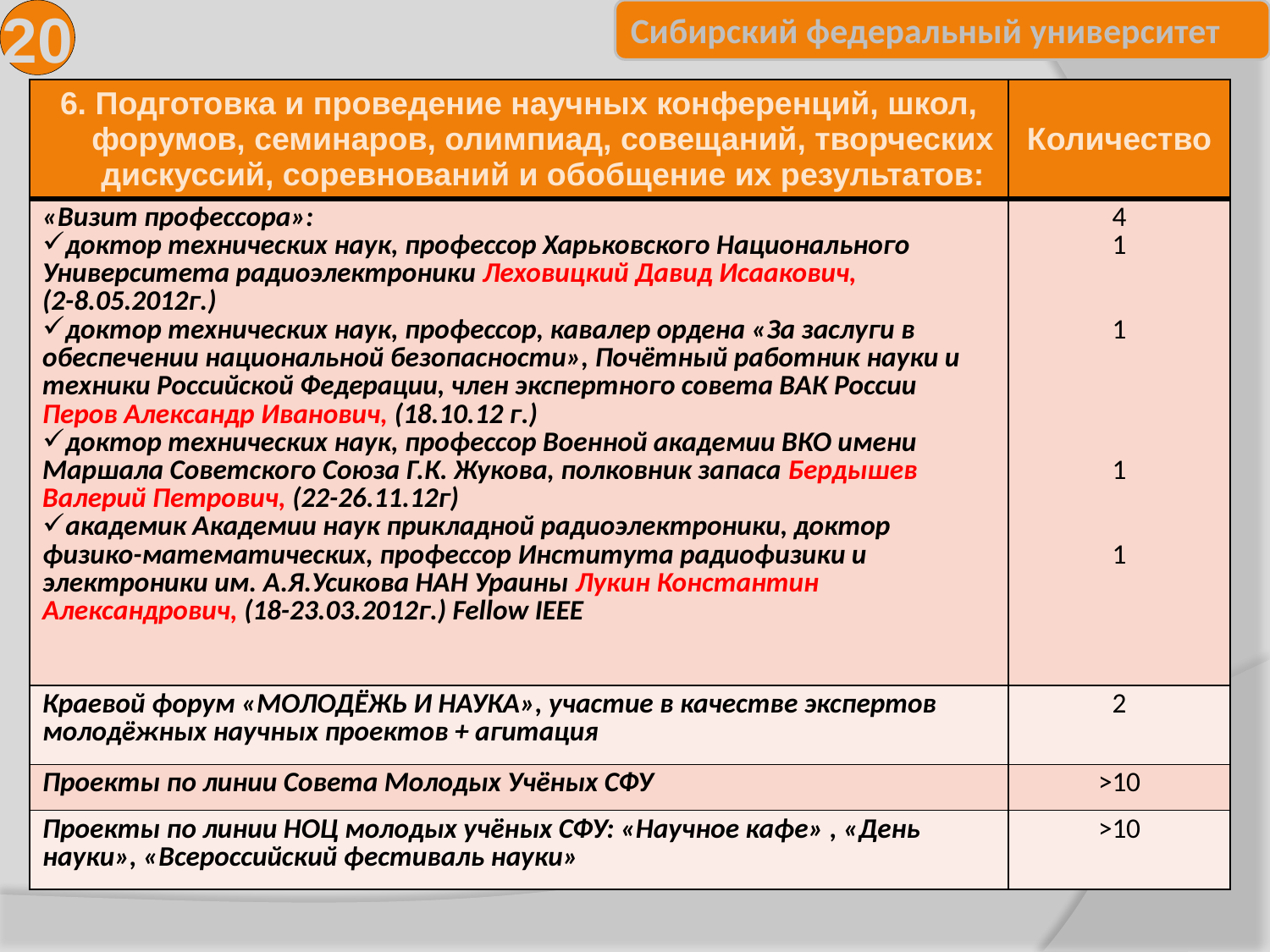

20
| 6. Подготовка и проведение научных конференций, школ, форумов, семинаров, олимпиад, совещаний, творческих дискуссий, соревнований и обобщение их результатов: | Количество |
| --- | --- |
| «Визит профессора»: доктор технических наук, профессор Харьковского Национального Университета радиоэлектроники Леховицкий Давид Исаакович, (2-8.05.2012г.) доктор технических наук, профессор, кавалер ордена «За заслуги в обеспечении национальной безопасности», Почётный работник науки и техники Российской Федерации, член экспертного совета ВАК России Перов Александр Иванович, (18.10.12 г.) доктор технических наук, профессор Военной академии ВКО имени Маршала Советского Союза Г.К. Жукова, полковник запаса Бердышев Валерий Петрович, (22-26.11.12г) академик Академии наук прикладной радиоэлектроники, доктор физико-математических, профессор Института радиофизики и электроники им. А.Я.Усикова НАН Ураины Лукин Константин Александрович, (18-23.03.2012г.) Fellow IEEE | 4 1 1 1 1 |
| Краевой форум «МОЛОДЁЖЬ И НАУКА», участие в качестве экспертов молодёжных научных проектов + агитация | 2 |
| Проекты по линии Совета Молодых Учёных СФУ | >10 |
| Проекты по линии НОЦ молодых учёных СФУ: «Научное кафе» , «День науки», «Всероссийский фестиваль науки» | >10 |